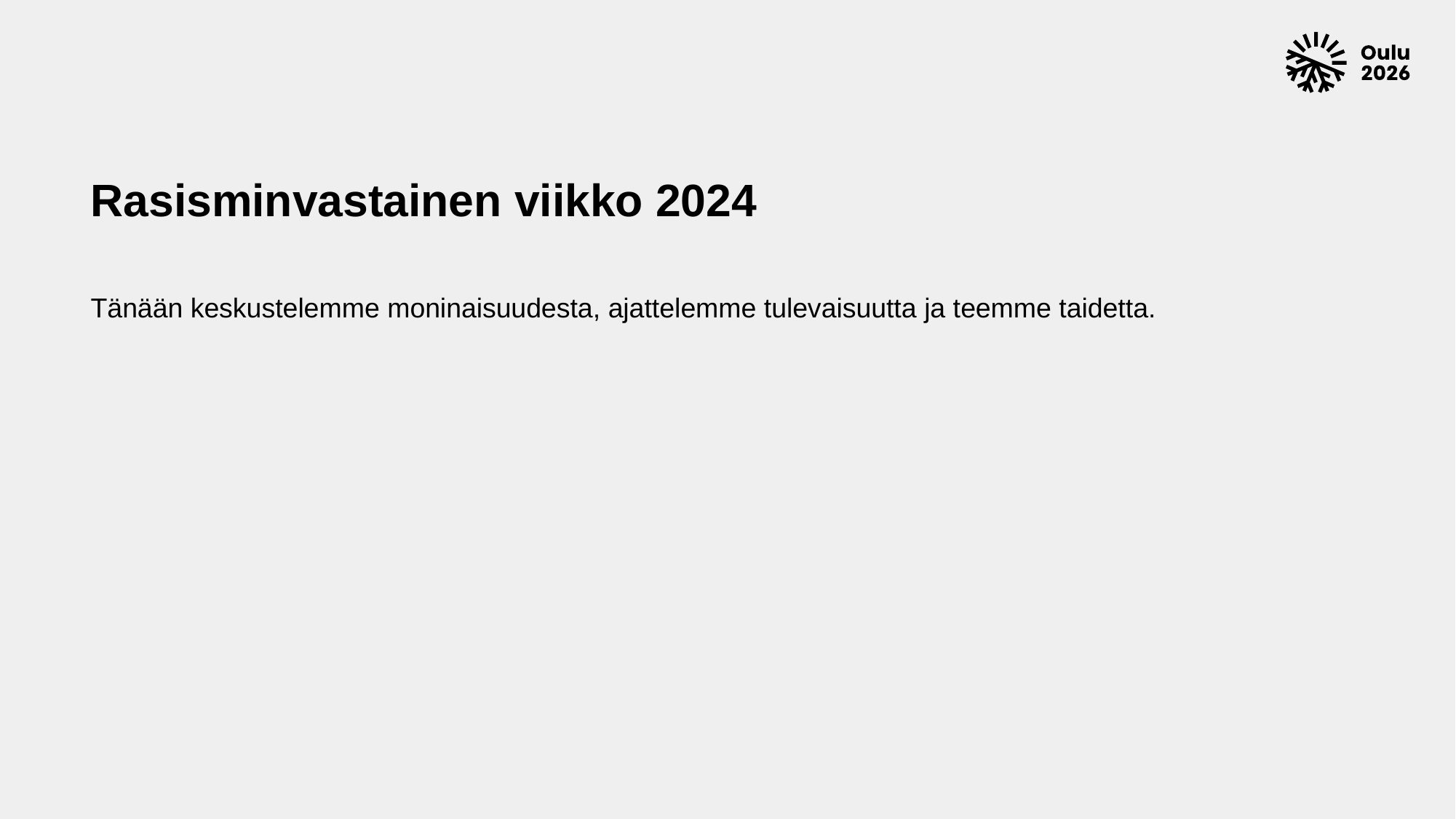

# Rasisminvastainen viikko 2024
Tänään keskustelemme moninaisuudesta, ajattelemme tulevaisuutta ja teemme taidetta.